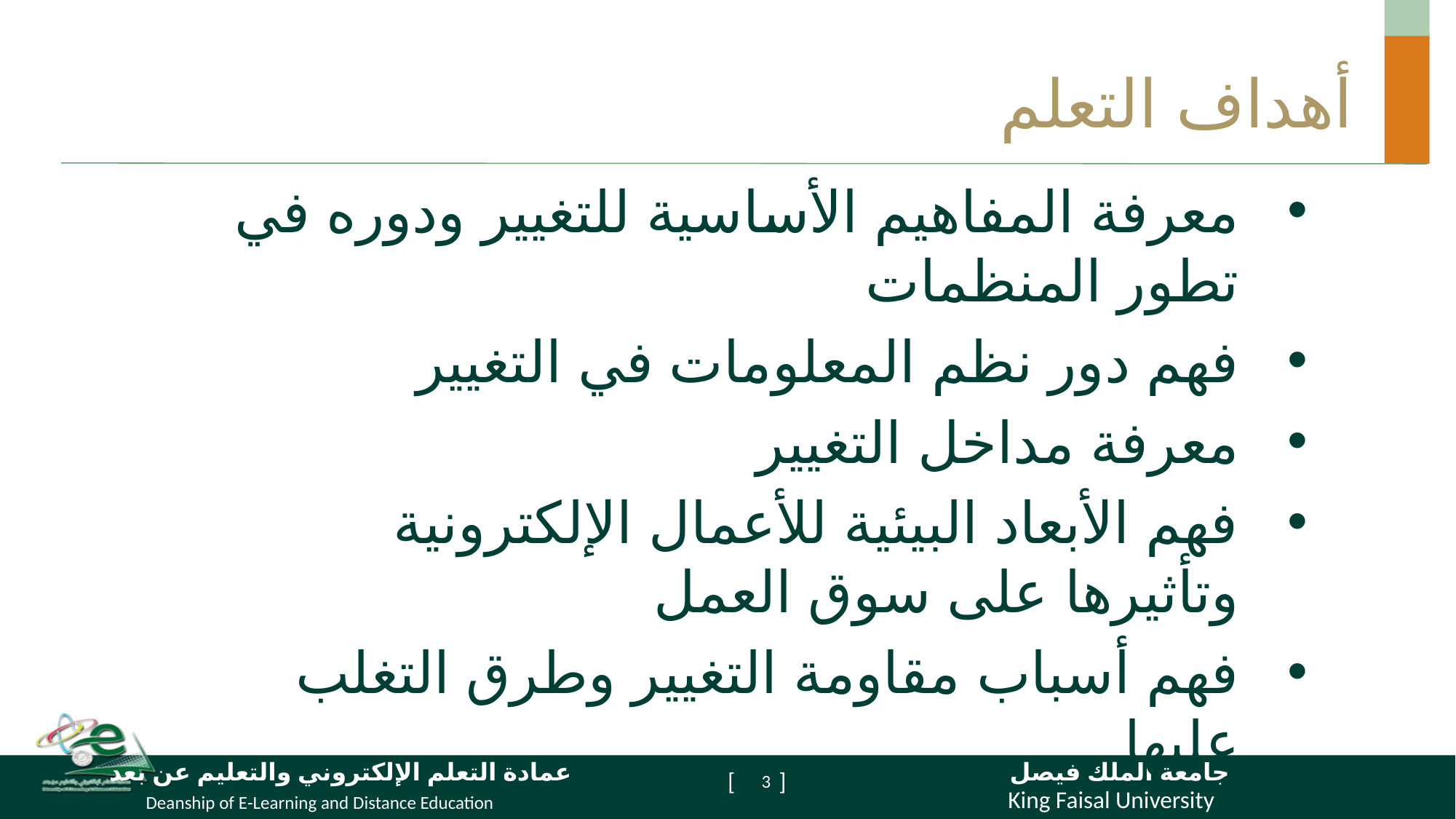

# أهداف التعلم
معرفة المفاهيم الأساسية للتغيير ودوره في تطور المنظمات
فهم دور نظم المعلومات في التغيير
معرفة مداخل التغيير
فهم الأبعاد البيئية للأعمال الإلكترونية وتأثيرها على سوق العمل
فهم أسباب مقاومة التغيير وطرق التغلب عليها
3